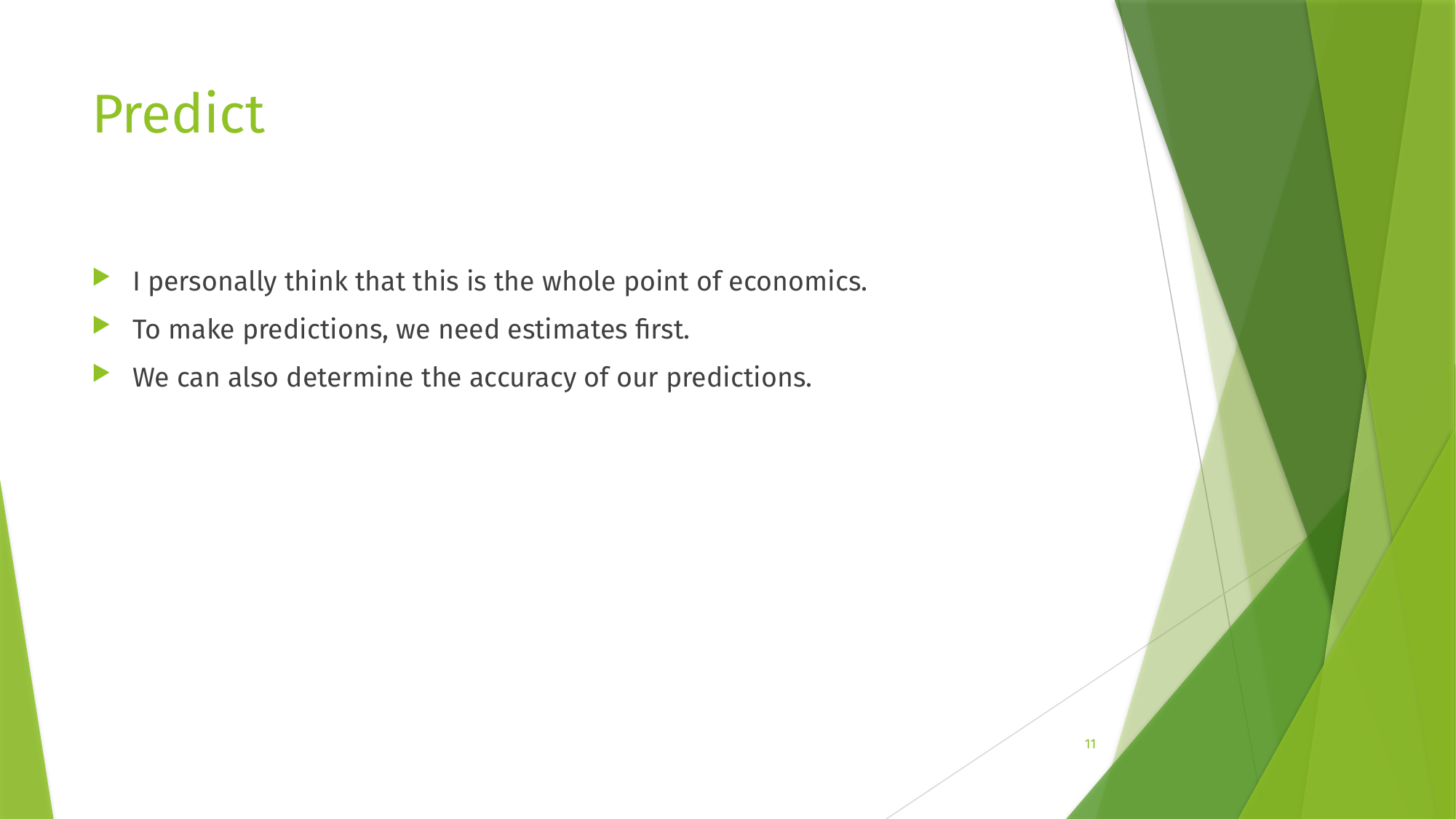

# Predict
I personally think that this is the whole point of economics.
To make predictions, we need estimates first.
We can also determine the accuracy of our predictions.
11